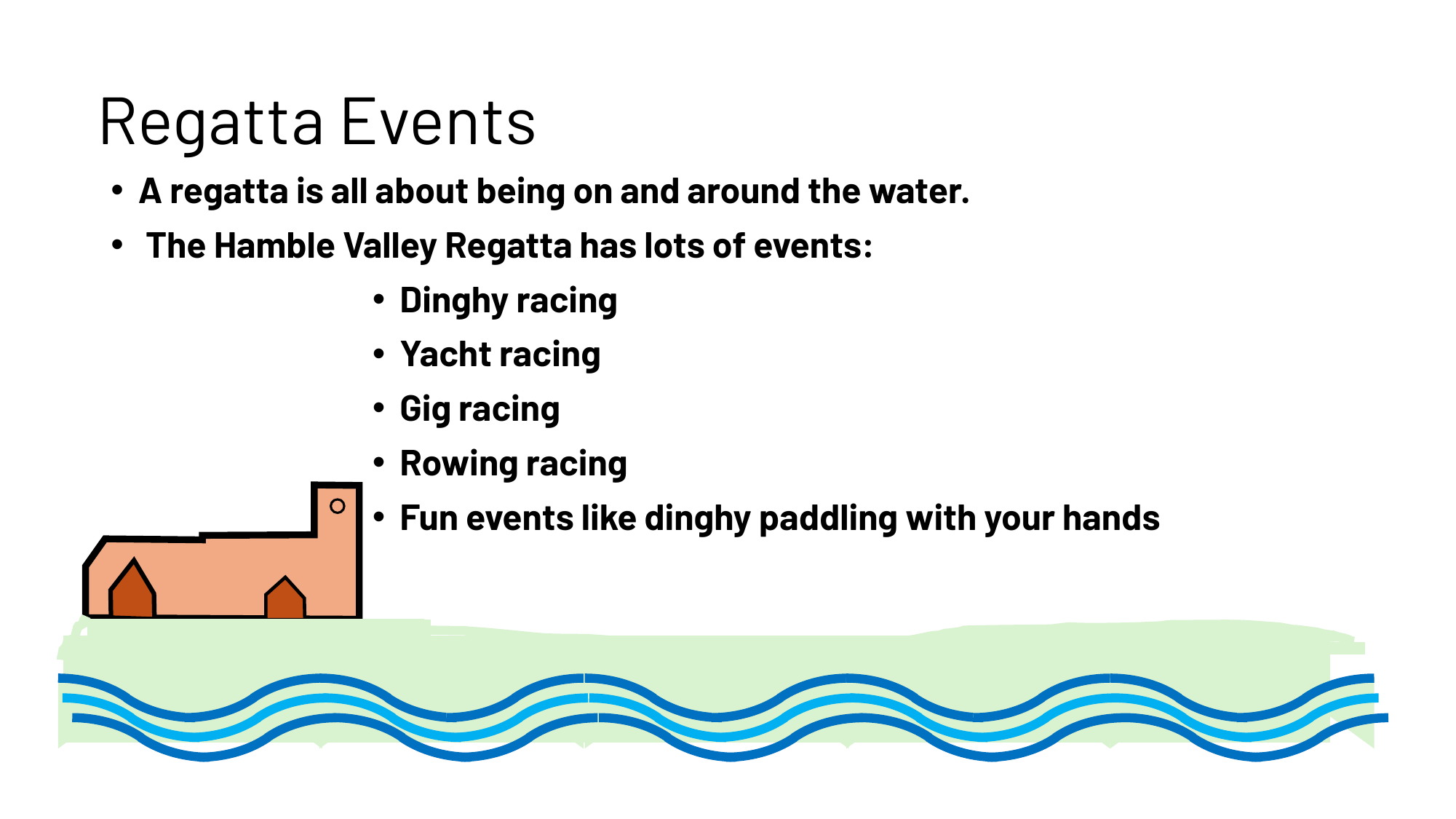

# Regatta Events
A regatta is all about being on and around the water.
 The Hamble Valley Regatta has lots of events:
Dinghy racing
Yacht racing
Gig racing
Rowing racing
Fun events like dinghy paddling with your hands